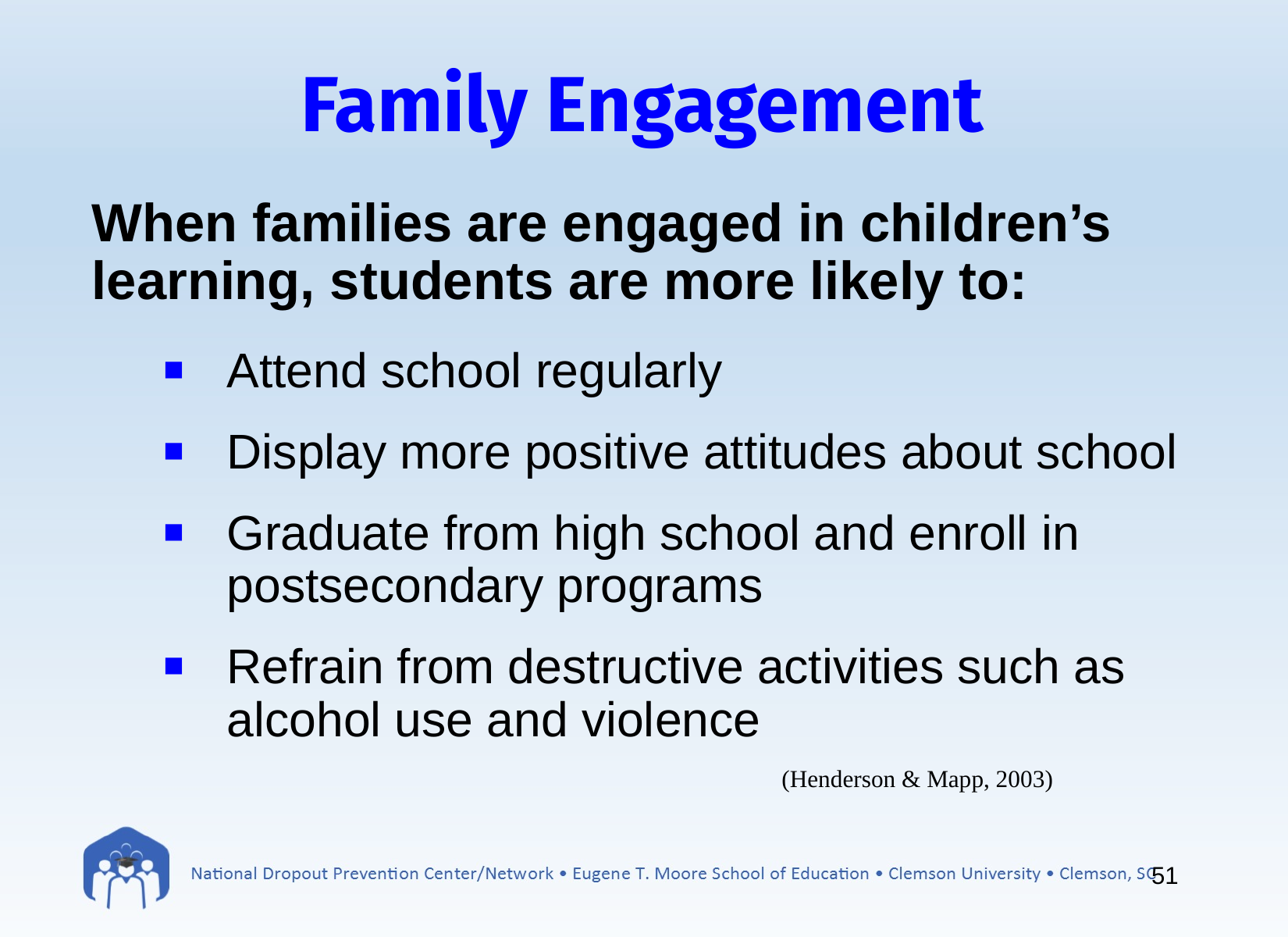

# Family Engagement
When families are engaged in children’s learning, students are more likely to:

Attend school regularly

Display more positive attitudes about school

Graduate from high school and enroll in postsecondary programs

Refrain from destructive activities such as alcohol use and violence
(Henderson & Mapp, 2003)
51